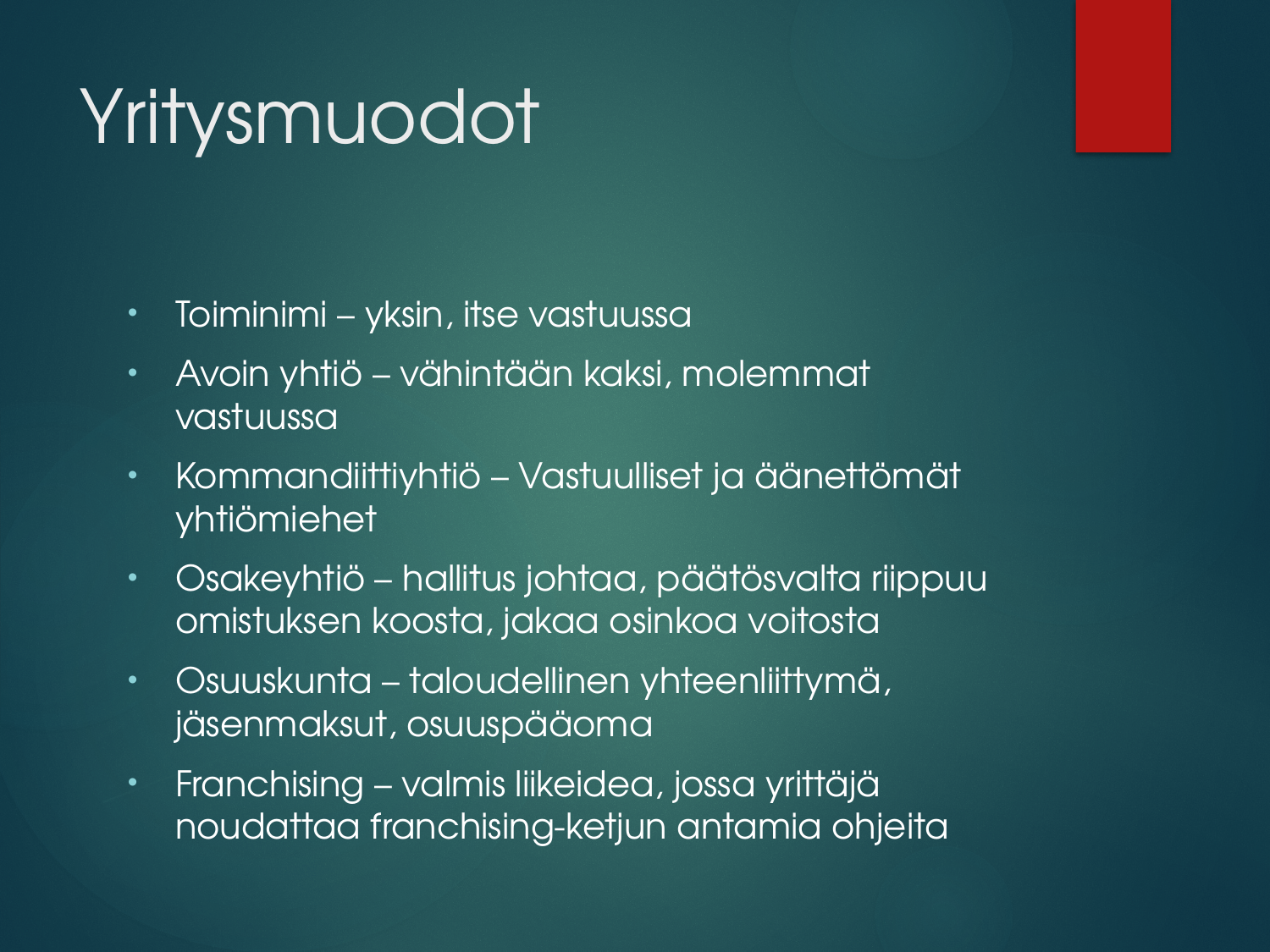

# Yritysmuodot
Toiminimi – yksin, itse vastuussa
Avoin yhtiö – vähintään kaksi, molemmat vastuussa
Kommandiittiyhtiö – Vastuulliset ja äänettömät yhtiömiehet
Osakeyhtiö – hallitus johtaa, päätösvalta riippuu omistuksen koosta, jakaa osinkoa voitosta
Osuuskunta – taloudellinen yhteenliittymä, jäsenmaksut, osuuspääoma
Franchising – valmis liikeidea, jossa yrittäjä noudattaa franchising-ketjun antamia ohjeita